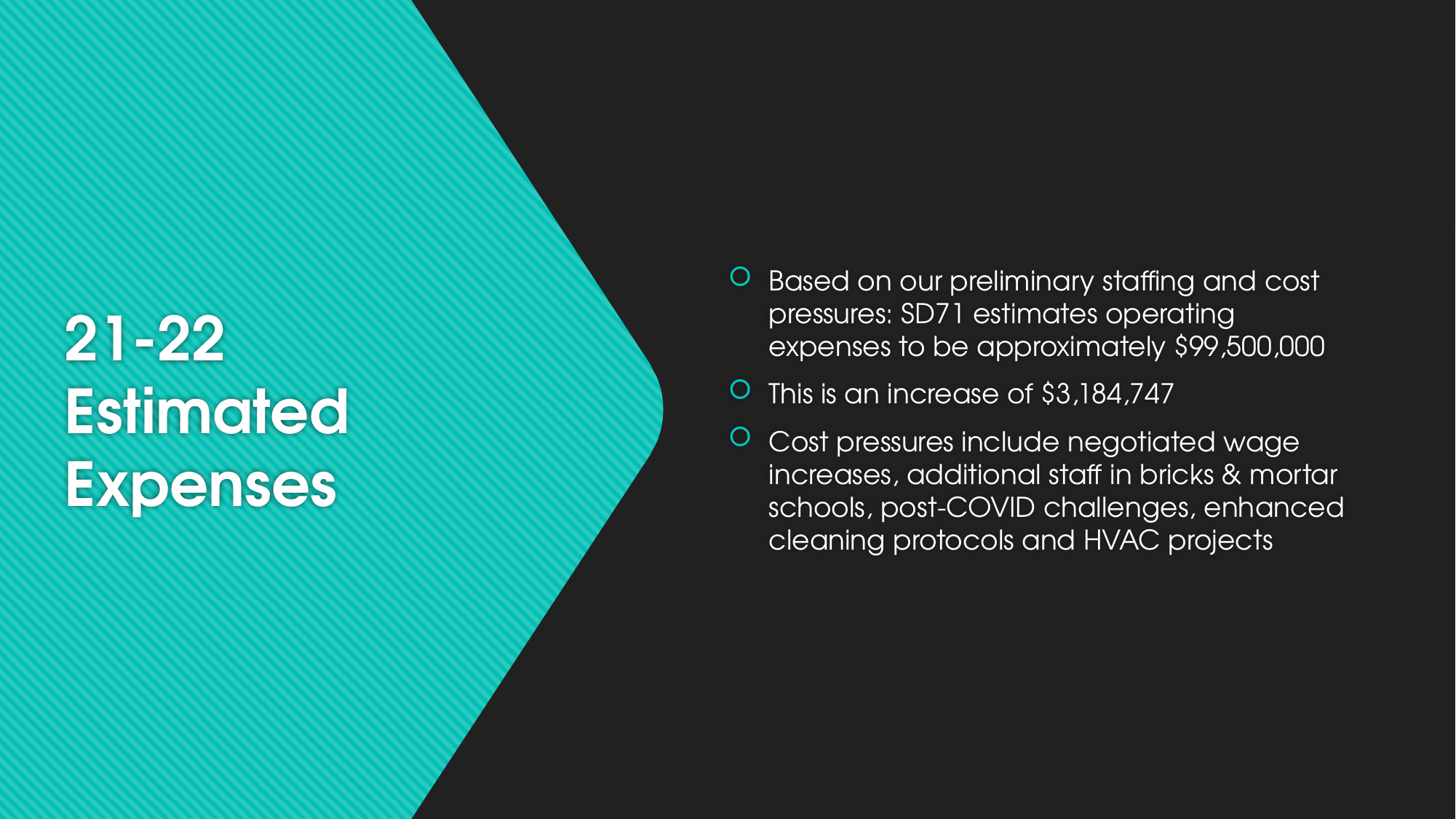

Based on our preliminary staffing and cost pressures: SD71 estimates operating expenses to be approximately $99,500,000
This is an increase of $3,184,747
Cost pressures include negotiated wage increases, additional staff in bricks & mortar schools, post-COVID challenges, enhanced cleaning protocols and HVAC projects
# 21-22 Estimated Expenses